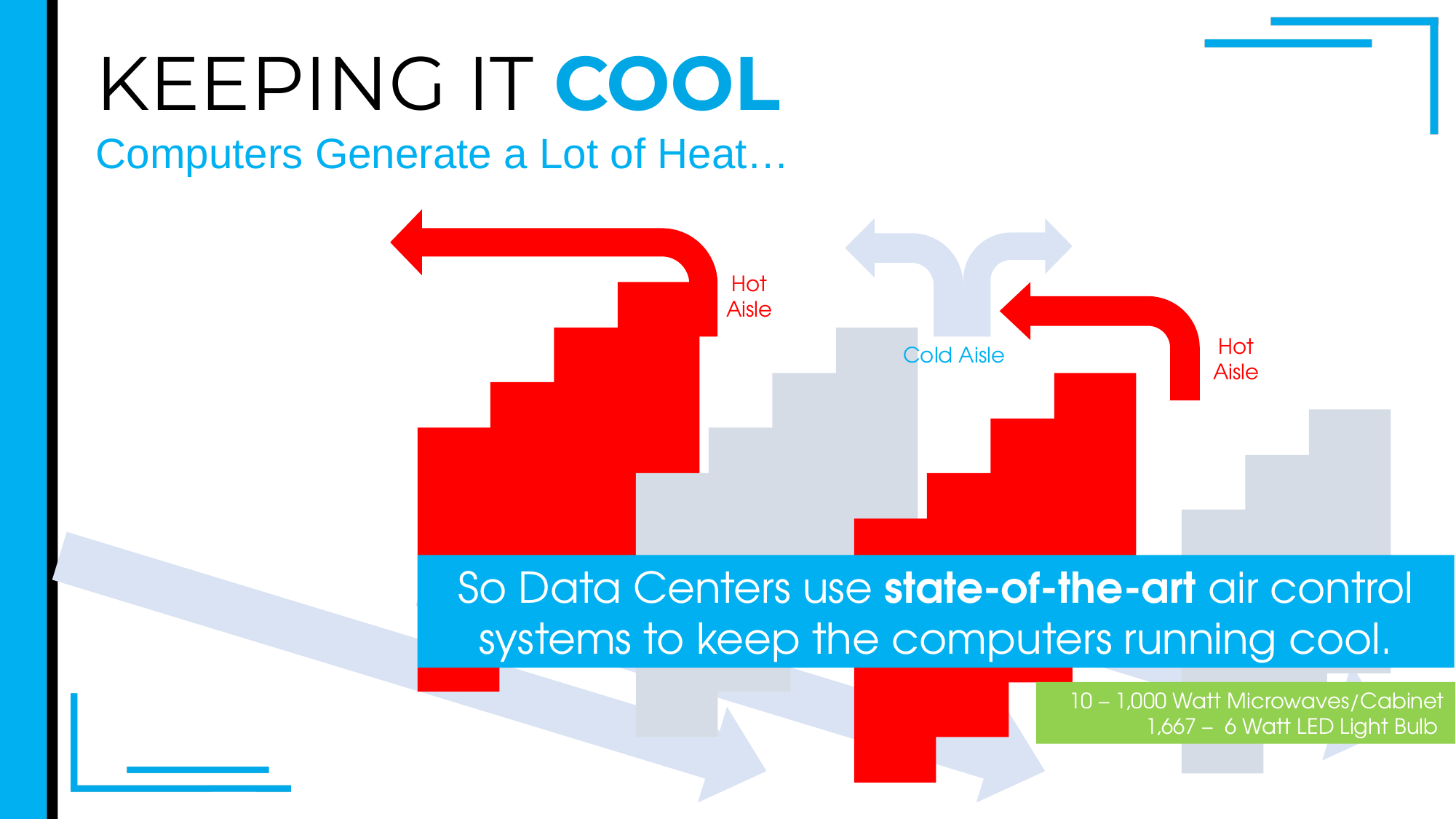

KEEPING IT COOL
Computers Generate a Lot of Heat…

Hot Aisle

Hot Aisle
Cold Aisle

So Data Centers use state-of-the-art air control systems to keep the computers running cool.

10 – 1,000 Watt Microwaves/Cabinet
1,667 –  6 Watt LED Light Bulb